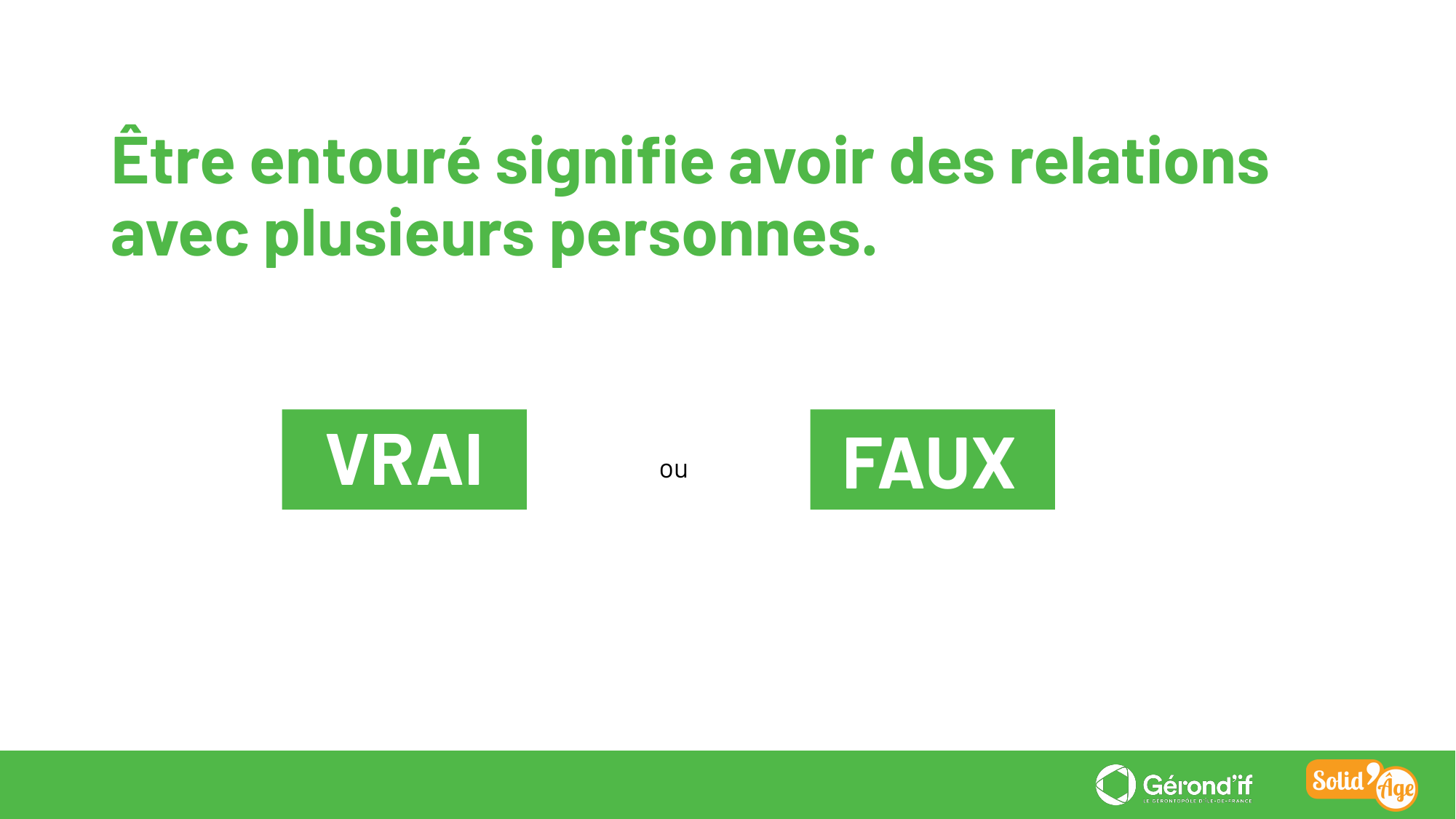

Être entouré signifie avoir des relations avec plusieurs personnes.

FAUX
VRAI
ou